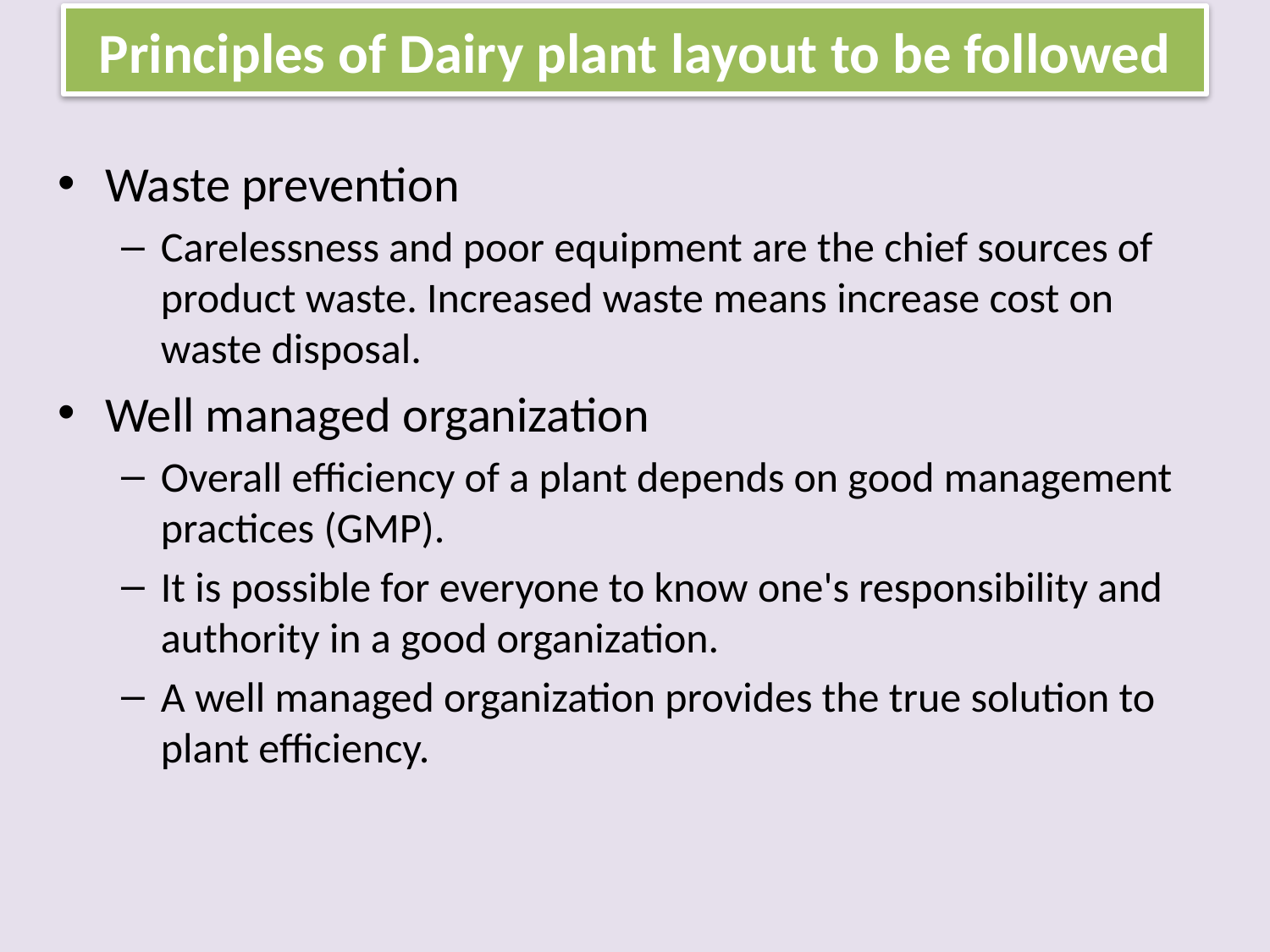

# Principles of Dairy plant layout to be followed
Waste prevention
Carelessness and poor equipment are the chief sources of product waste. Increased waste means increase cost on waste disposal.
Well managed organization
Overall efficiency of a plant depends on good management practices (GMP).
It is possible for everyone to know one's responsibility and authority in a good organization.
A well managed organization provides the true solution to plant efficiency.